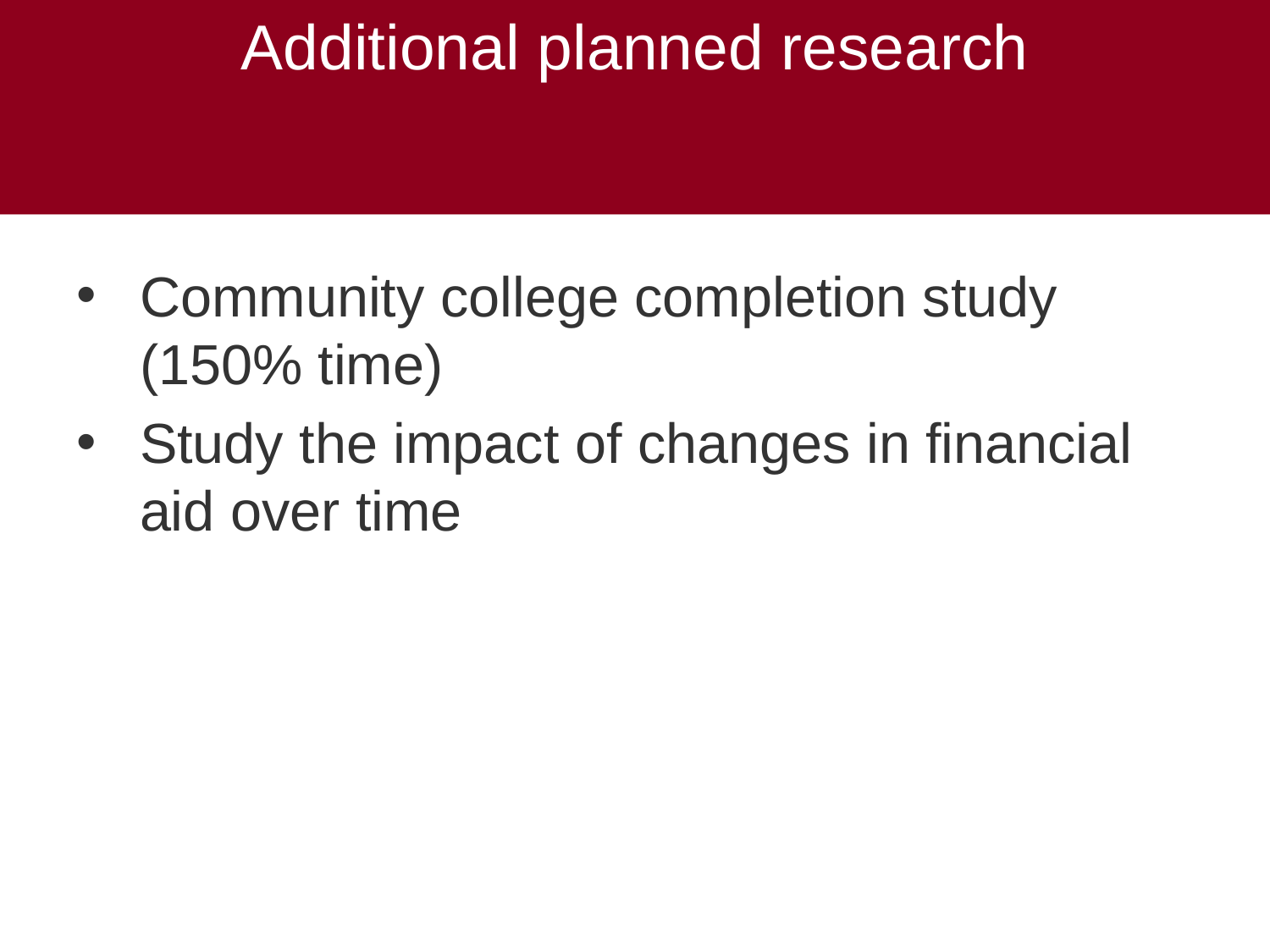

# Additional planned research
Community college completion study (150% time)
Study the impact of changes in financial aid over time